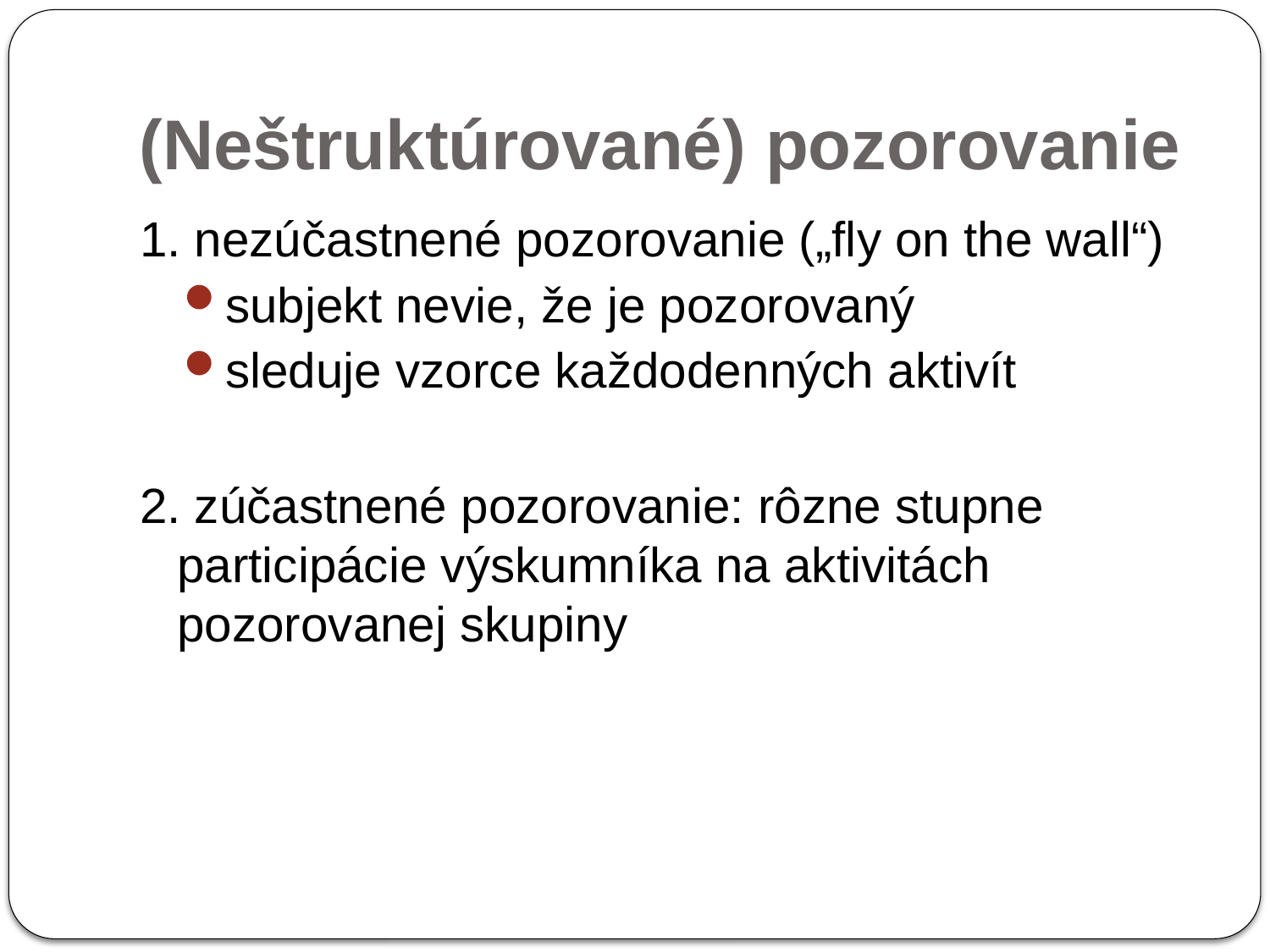

(Neštruktúrované) pozorovanie
1. nezúčastnené pozorovanie („fly on the wall“)
subjekt nevie, že je pozorovaný
sleduje vzorce každodenných aktivít

2. zúčastnené pozorovanie: rôzne stupne participácie výskumníka na aktivitách pozorovanej skupiny